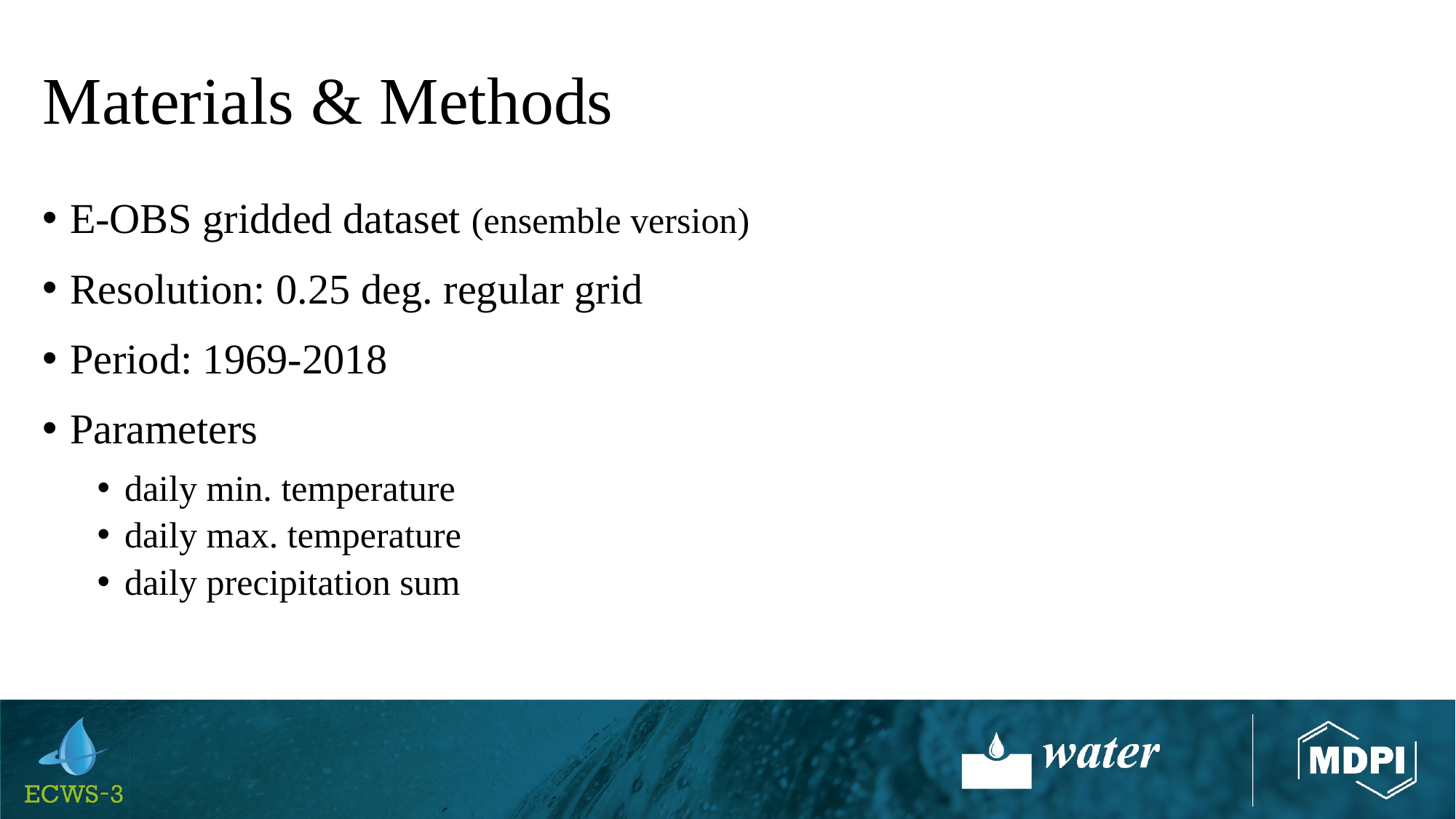

# Materials & Methods
E-OBS gridded dataset (ensemble version)
Resolution: 0.25 deg. regular grid
Period: 1969-2018
Parameters
daily min. temperature
daily max. temperature
daily precipitation sum